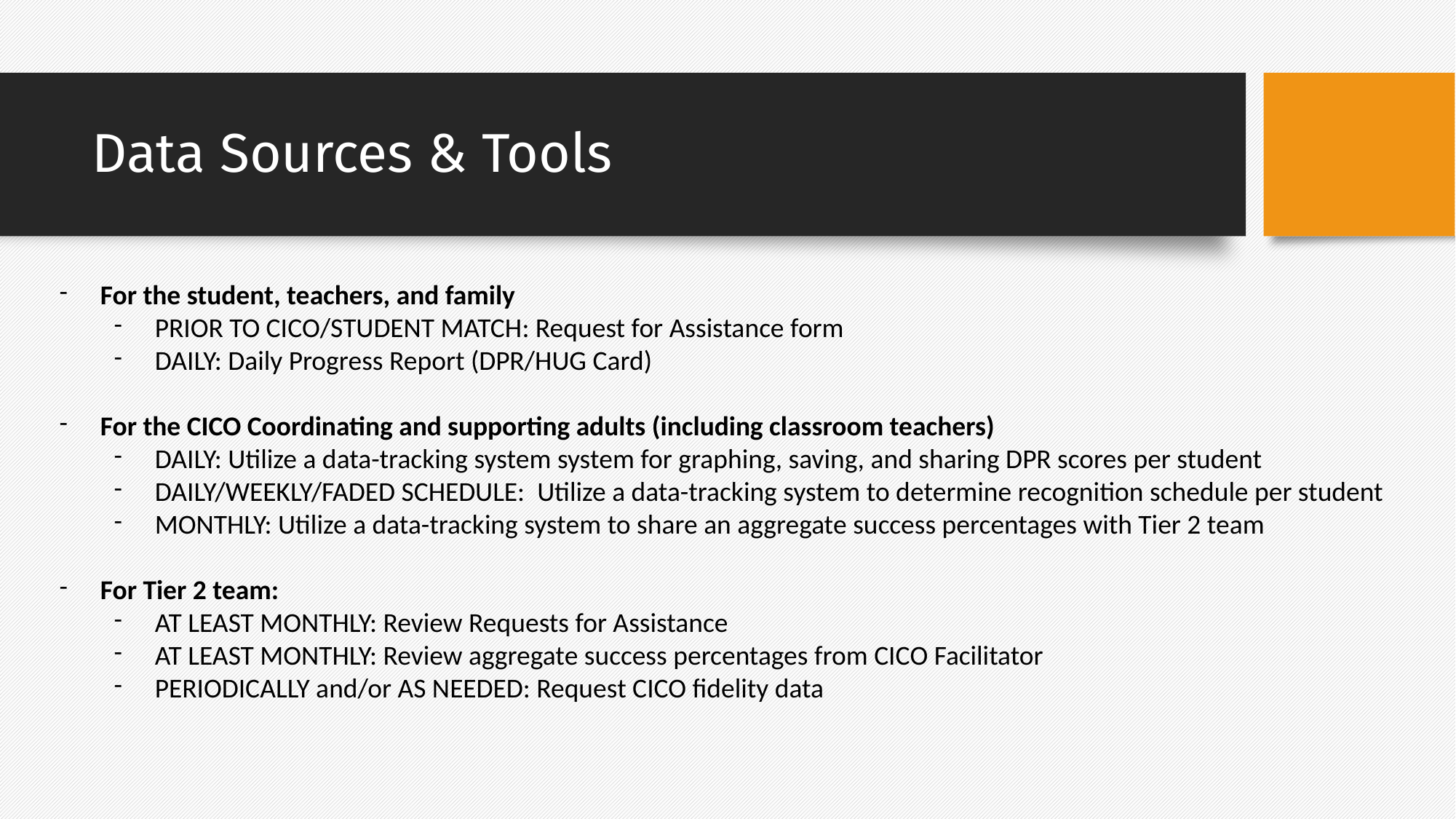

# Data Sources & Tools
For the student, teachers, and family
PRIOR TO CICO/STUDENT MATCH: Request for Assistance form
DAILY: Daily Progress Report (DPR/HUG Card)

For the CICO Coordinating and supporting adults (including classroom teachers)
DAILY: Utilize a data-tracking system system for graphing, saving, and sharing DPR scores per student
DAILY/WEEKLY/FADED SCHEDULE:  Utilize a data-tracking system to determine recognition schedule per student
MONTHLY: Utilize a data-tracking system to share an aggregate success percentages with Tier 2 team

For Tier 2 team:
AT LEAST MONTHLY: Review Requests for Assistance
AT LEAST MONTHLY: Review aggregate success percentages from CICO Facilitator
PERIODICALLY and/or AS NEEDED: Request CICO fidelity data